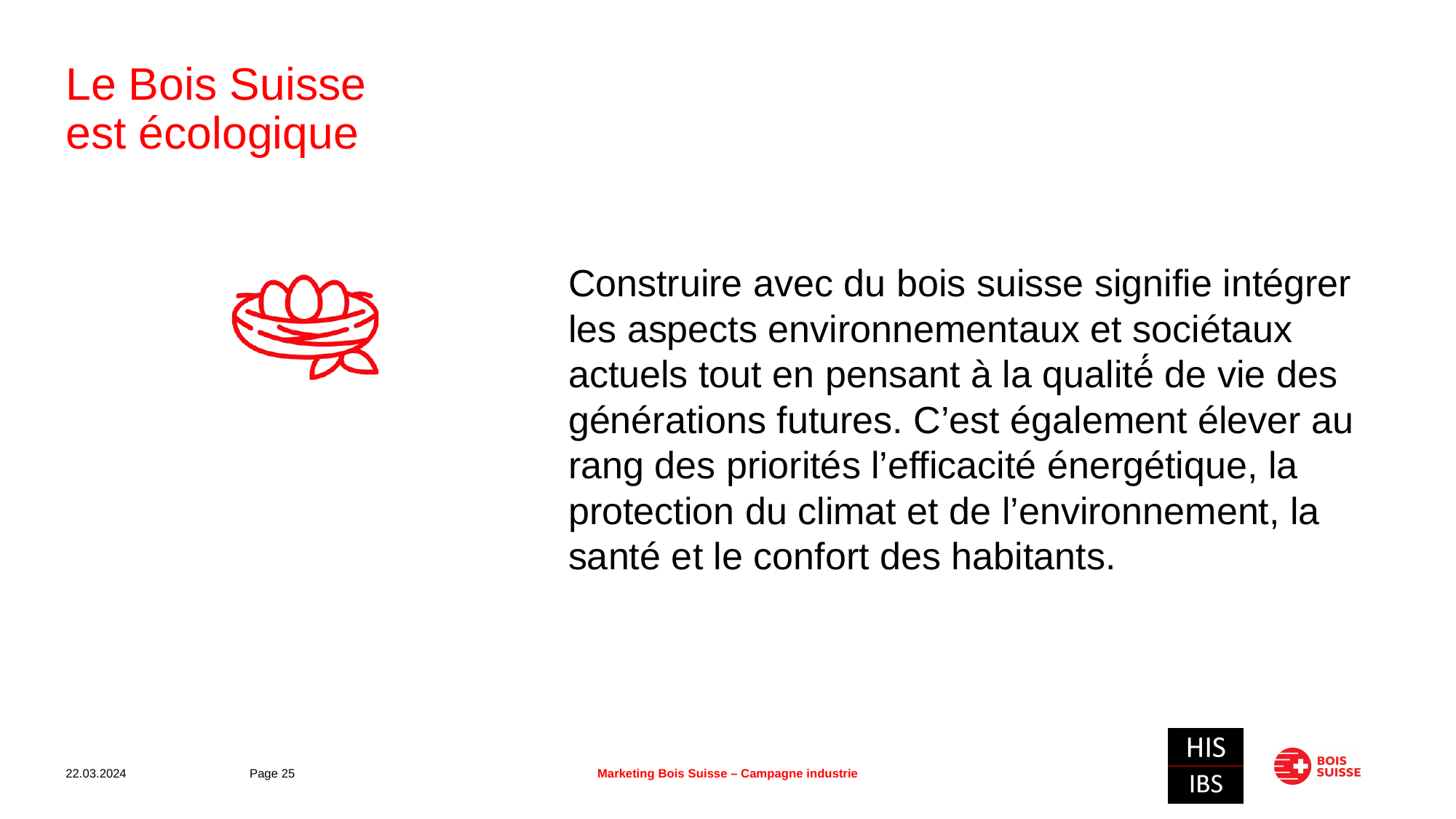

# Le Bois Suisse est écologique
Construire avec du bois suisse signifie intégrer les aspects environnementaux et sociétaux actuels tout en pensant à la qualité́ de vie des générations futures. C’est également élever au rang des priorités l’efficacité énergétique, la protection du climat et de l’environnement, la santé et le confort des habitants.

22.03.2024

Page 25
Marketing Bois Suisse – Campagne industrie